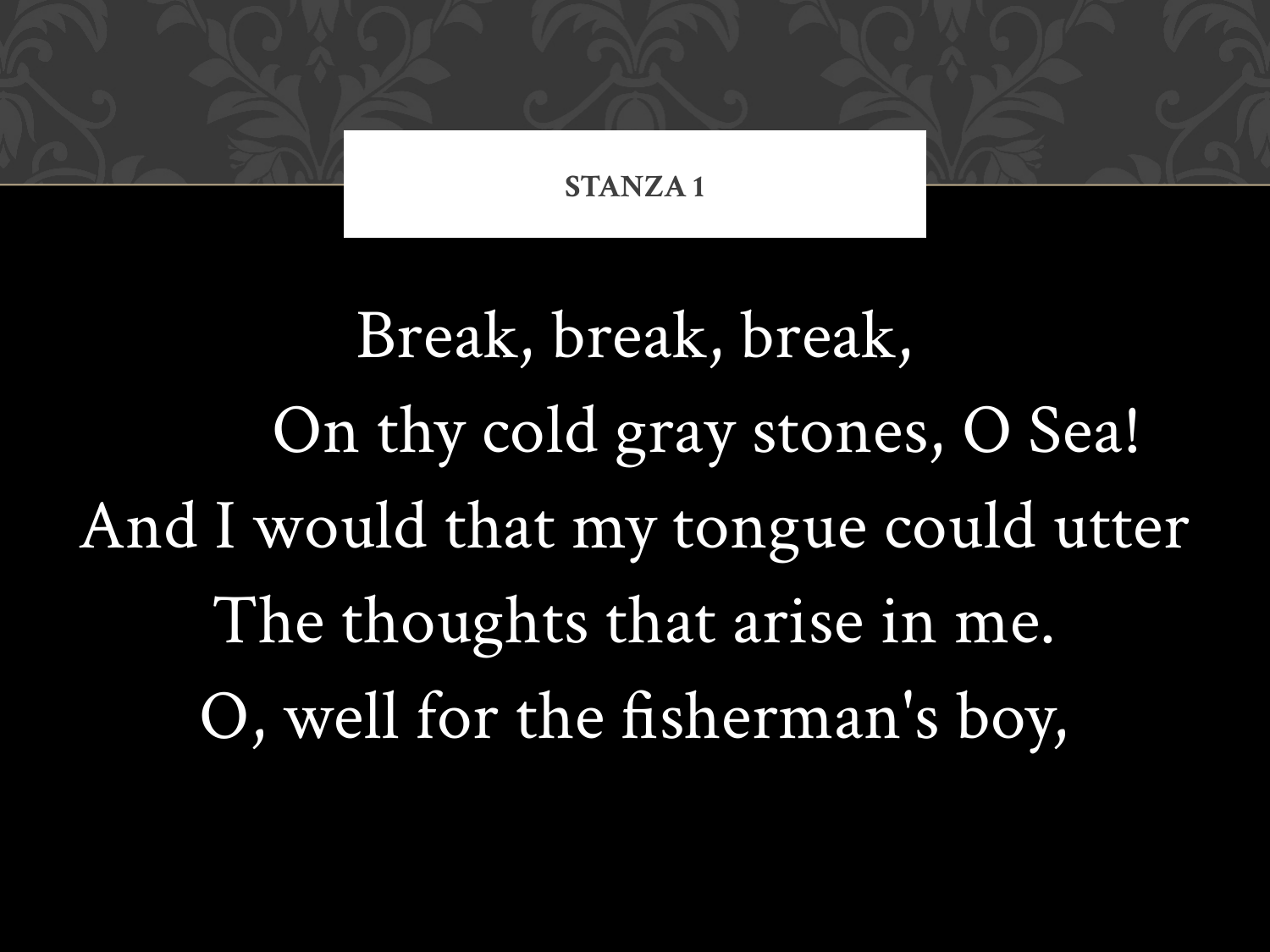

# Stanza 1
Break, break, break,
         On thy cold gray stones, O Sea!
And I would that my tongue could utter
The thoughts that arise in me.
O, well for the fisherman's boy,